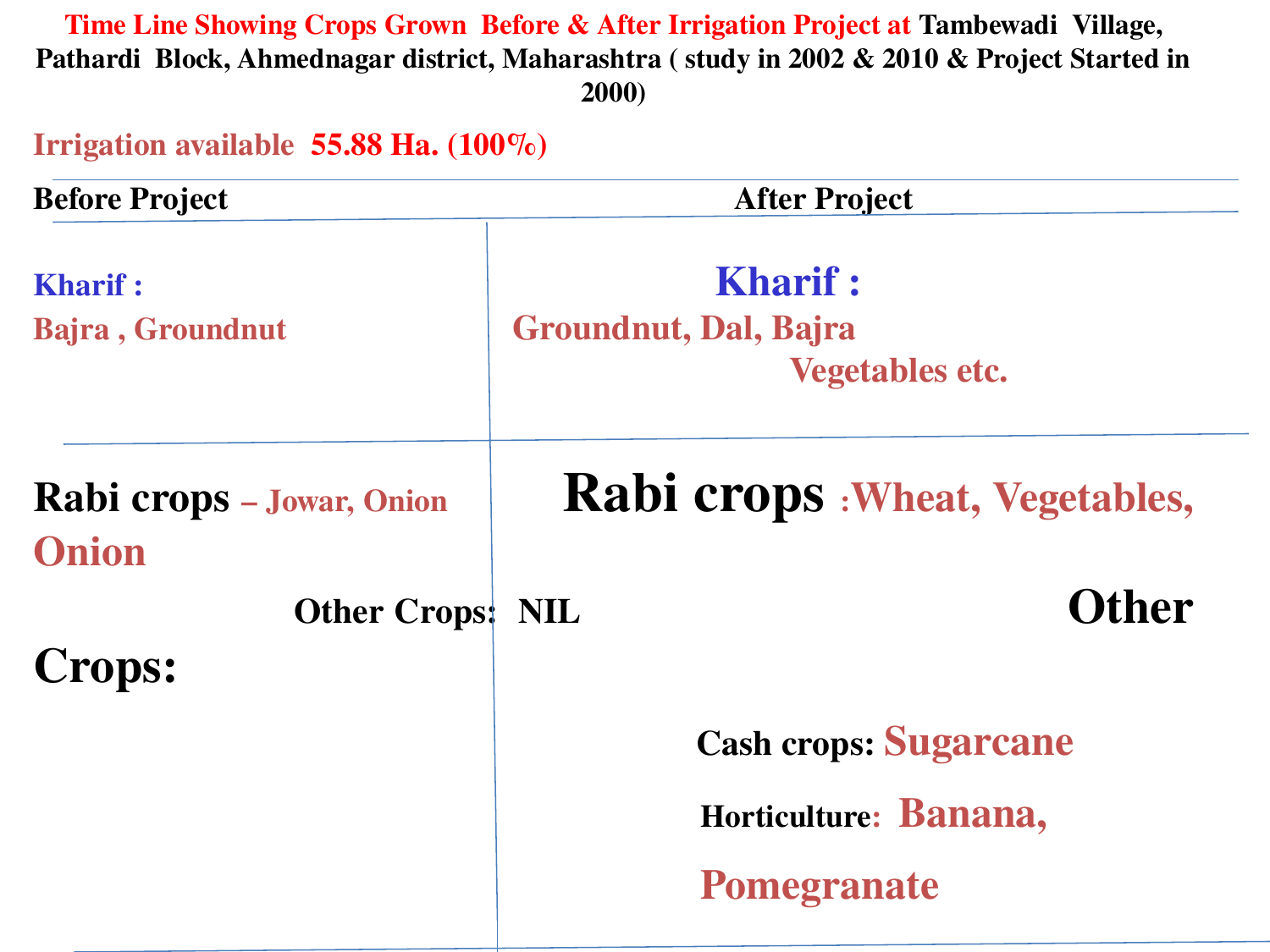

Time Line Showing Crops Grown  Before & After Irrigation Project at Tambewadi  Village, Pathardi  Block, Ahmednagar district, Maharashtra ( study in 2002 & 2010 & Project Started in 2000)
Irrigation available  55.88 Ha. (100%)
Before Project                                                               After Project

Kharif :                                                                       Kharif :
Bajra , Groundnut		           Groundnut, Dal, Bajra
                                                                                     Vegetables etc.

Rabi crops – Jowar, Onion 	  Rabi crops :Wheat, Vegetables, Onion                                                                                                                         Other Crops:  NIL                                                Other Crops:
			                                   Cash crops: Sugarcane
					    Horticulture:  Banana,
					    Pomegranate